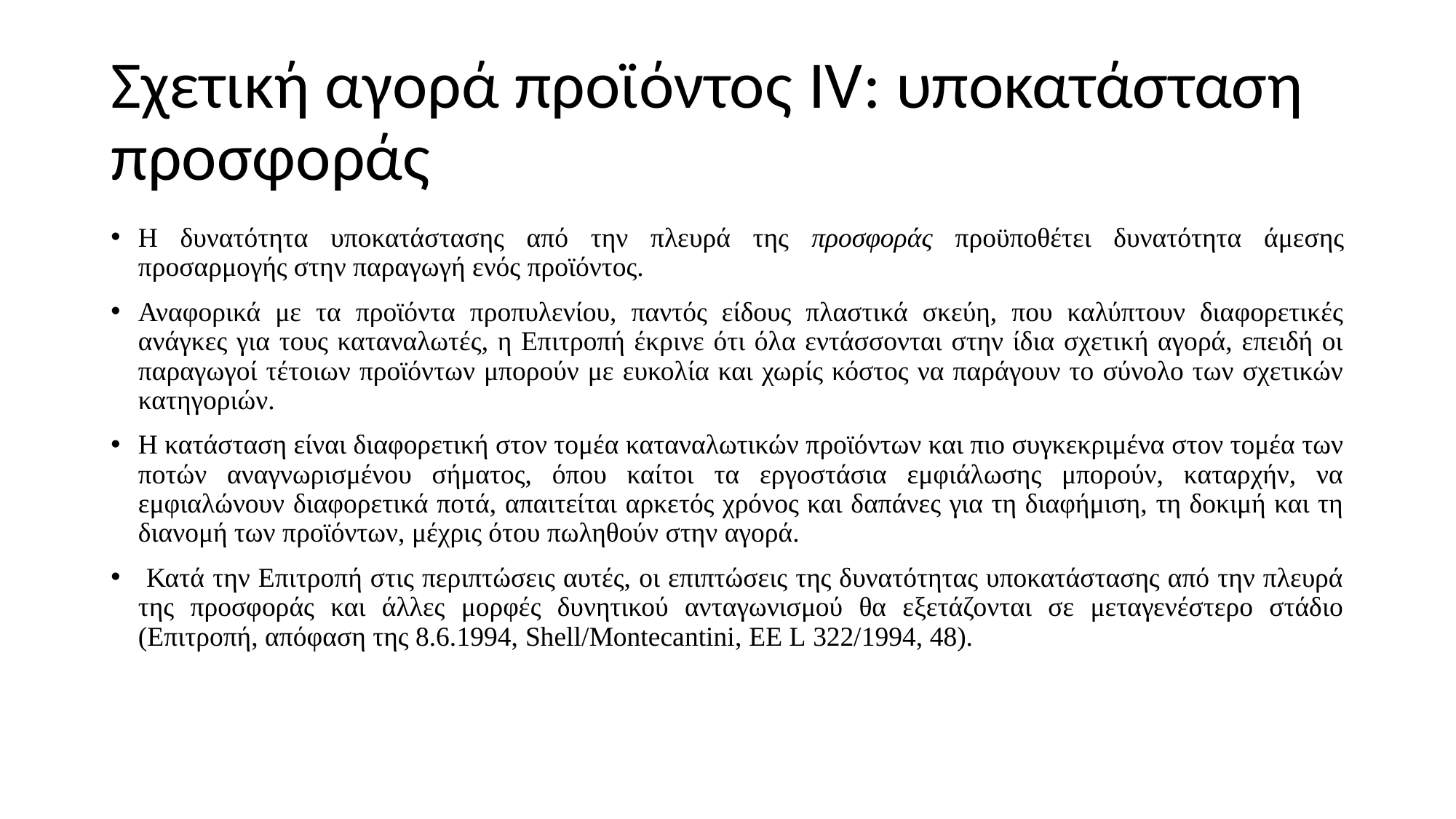

# Σχετική αγορά προϊόντος IV: υποκατάσταση προσφοράς
Η δυνατότητα υποκατάστασης από την πλευρά της προσφοράς προϋποθέτει δυνατότητα άμεσης προσαρμογής στην παραγωγή ενός προϊόντος.
Αναφορικά με τα προϊόντα προπυλενίου, παντός είδους πλαστικά σκεύη, που καλύπτουν διαφορετικές ανάγκες για τους καταναλωτές, η Επιτροπή έκρινε ότι όλα εντάσσονται στην ίδια σχετική αγορά, επειδή οι παραγωγοί τέτοιων προϊόντων μπορούν με ευκολία και χωρίς κόστος να παράγουν το σύνολο των σχετικών κατηγοριών.
Η κατάσταση είναι διαφορετική στον τομέα καταναλωτικών προϊόντων και πιο συγκεκριμένα στον τομέα των ποτών αναγνωρισμένου σήματος, όπου καίτοι τα εργοστάσια εμφιάλωσης μπορούν, καταρχήν, να εμφιαλώνουν διαφορετικά ποτά, απαιτείται αρκετός χρόνος και δαπάνες για τη διαφήμιση, τη δοκιμή και τη διανομή των προϊόντων, μέχρις ότου πωληθούν στην αγορά.
 Κατά την Επιτροπή στις περιπτώσεις αυτές, οι επιπτώσεις της δυνατότητας υποκατάστασης από την πλευρά της προσφοράς και άλλες μορφές δυνητικού ανταγωνισμού θα εξετάζονται σε μεταγενέστερο στάδιο (Επιτροπή, απόφαση της 8.6.1994, Shell/Montecantini, EE L 322/1994, 48).